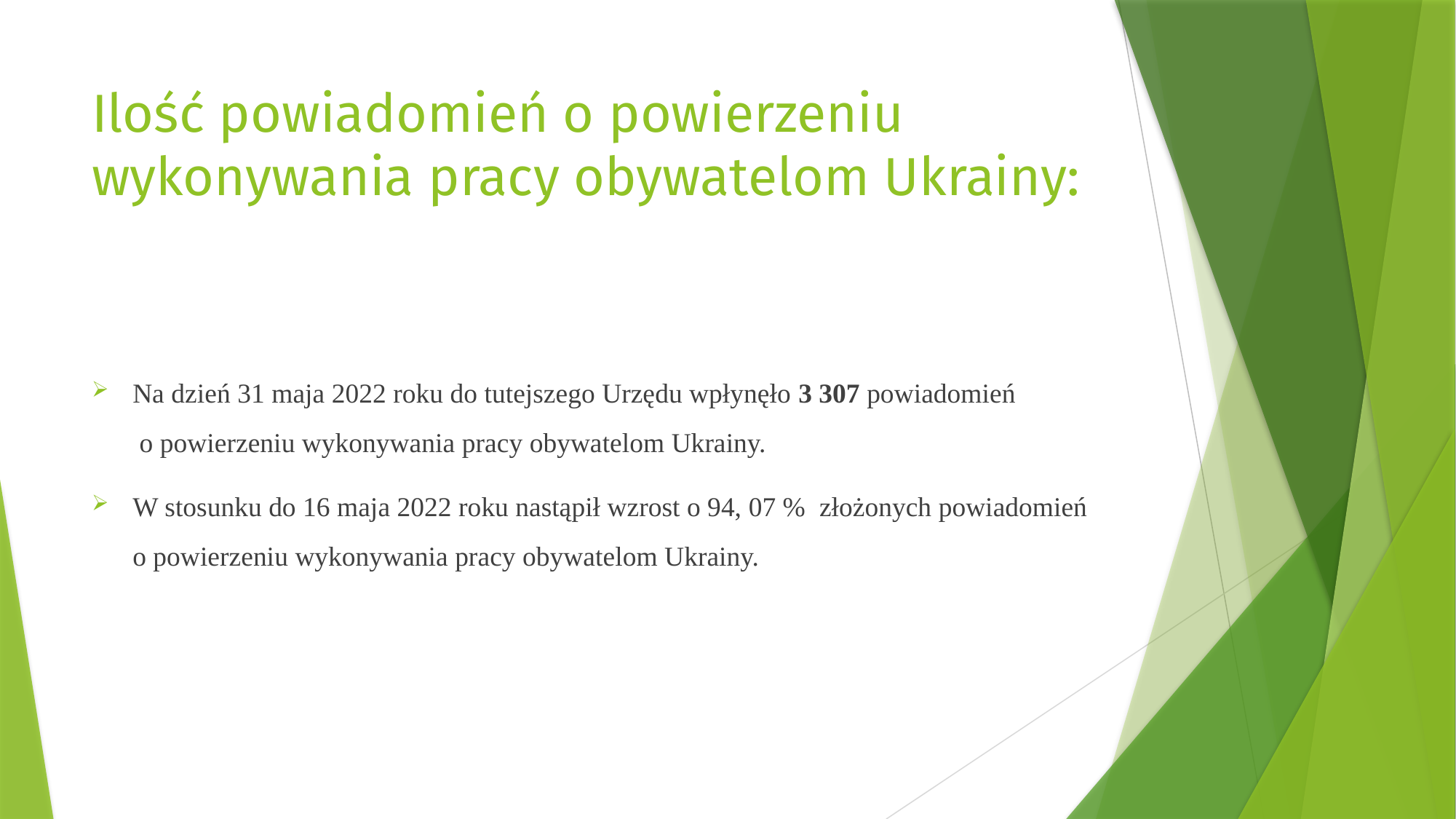

# Ilość powiadomień o powierzeniu wykonywania pracy obywatelom Ukrainy:

Na dzień 31 maja 2022 roku do tutejszego Urzędu wpłynęło 3 307 powiadomień
 o powierzeniu wykonywania pracy obywatelom Ukrainy.
W stosunku do 16 maja 2022 roku nastąpił wzrost o 94, 07 %  złożonych powiadomień
o powierzeniu wykonywania pracy obywatelom Ukrainy.